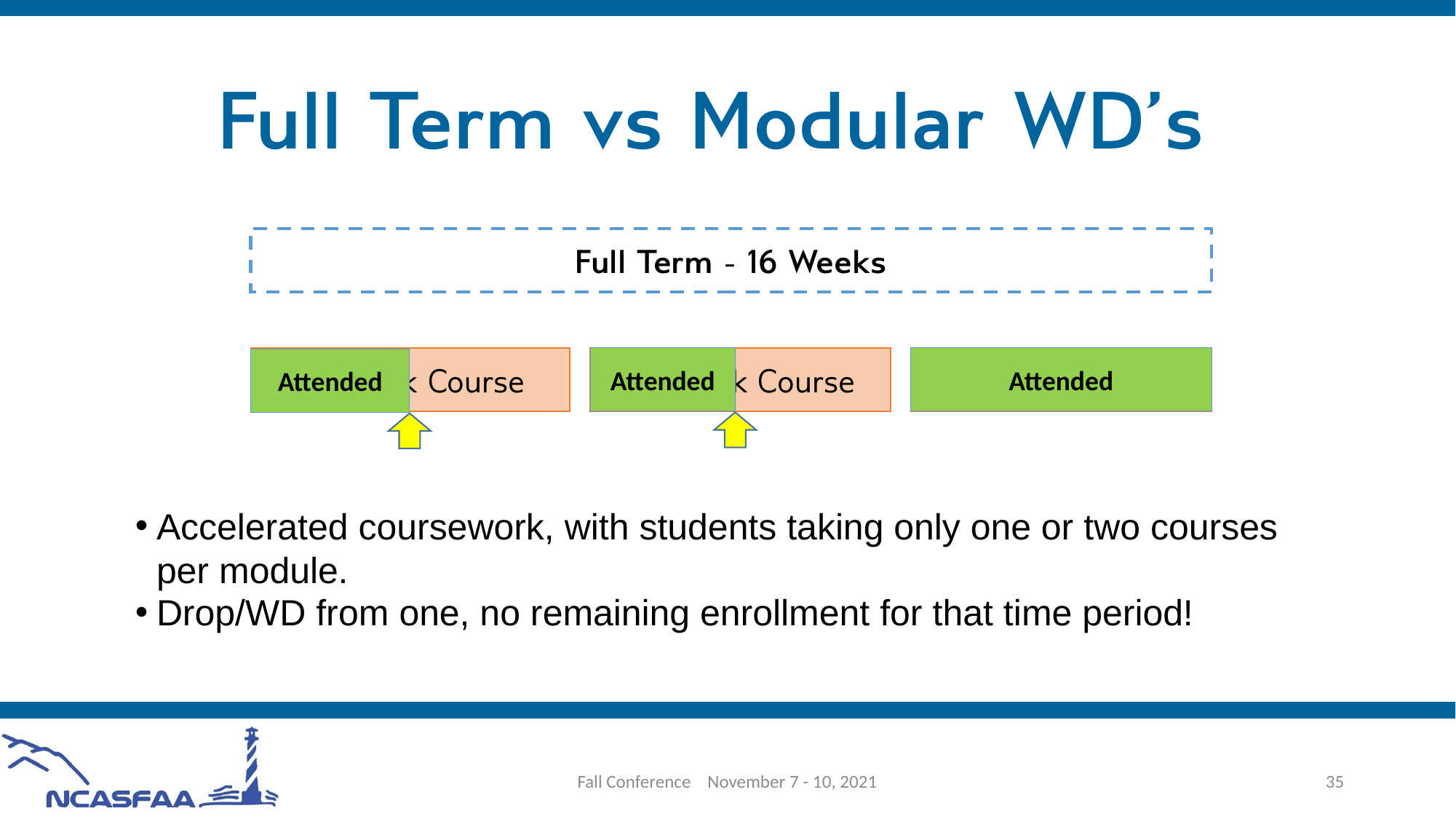

Full Term vs Modular WD’s
Full Term - 16 Weeks
 5  Week Course
Attended
 5  Week Course
Attended
 5  Week Course
Attended

Accelerated coursework, with students taking only one or two courses per module.
Drop/WD from one, no remaining enrollment for that time period!
Fall Conference    November 7 - 10, 2021
35